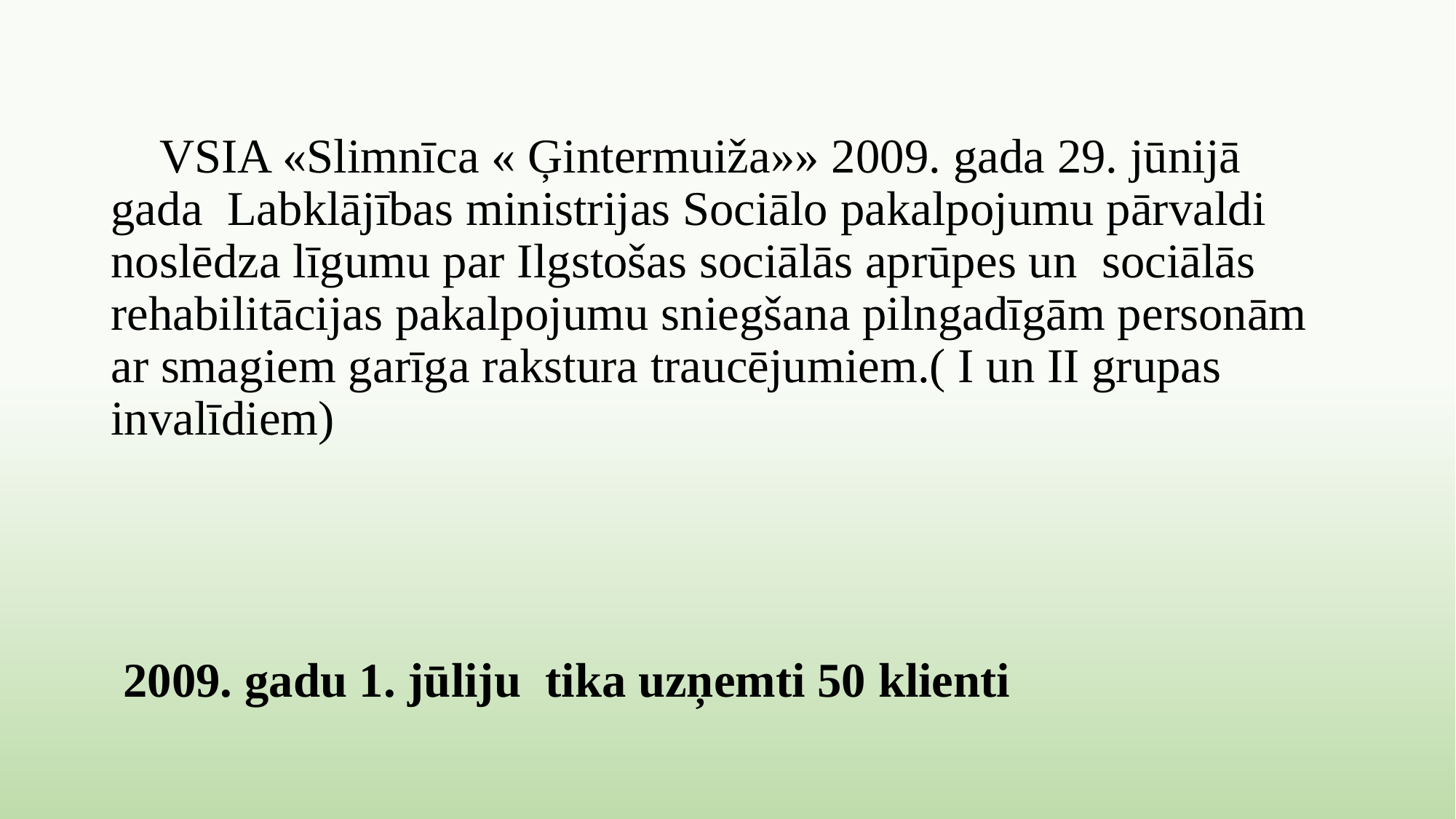

# VSIA «Slimnīca « Ģintermuiža»» 2009. gada 29. jūnijā gada  Labklājības ministrijas Sociālo pakalpojumu pārvaldi noslēdza līgumu par Ilgstošas sociālās aprūpes un  sociālās rehabilitācijas pakalpojumu sniegšana pilngadīgām personām ar smagiem garīga rakstura traucējumiem.( I un II grupas invalīdiem) 2009. gadu 1. jūliju  tika uzņemti 50 klienti